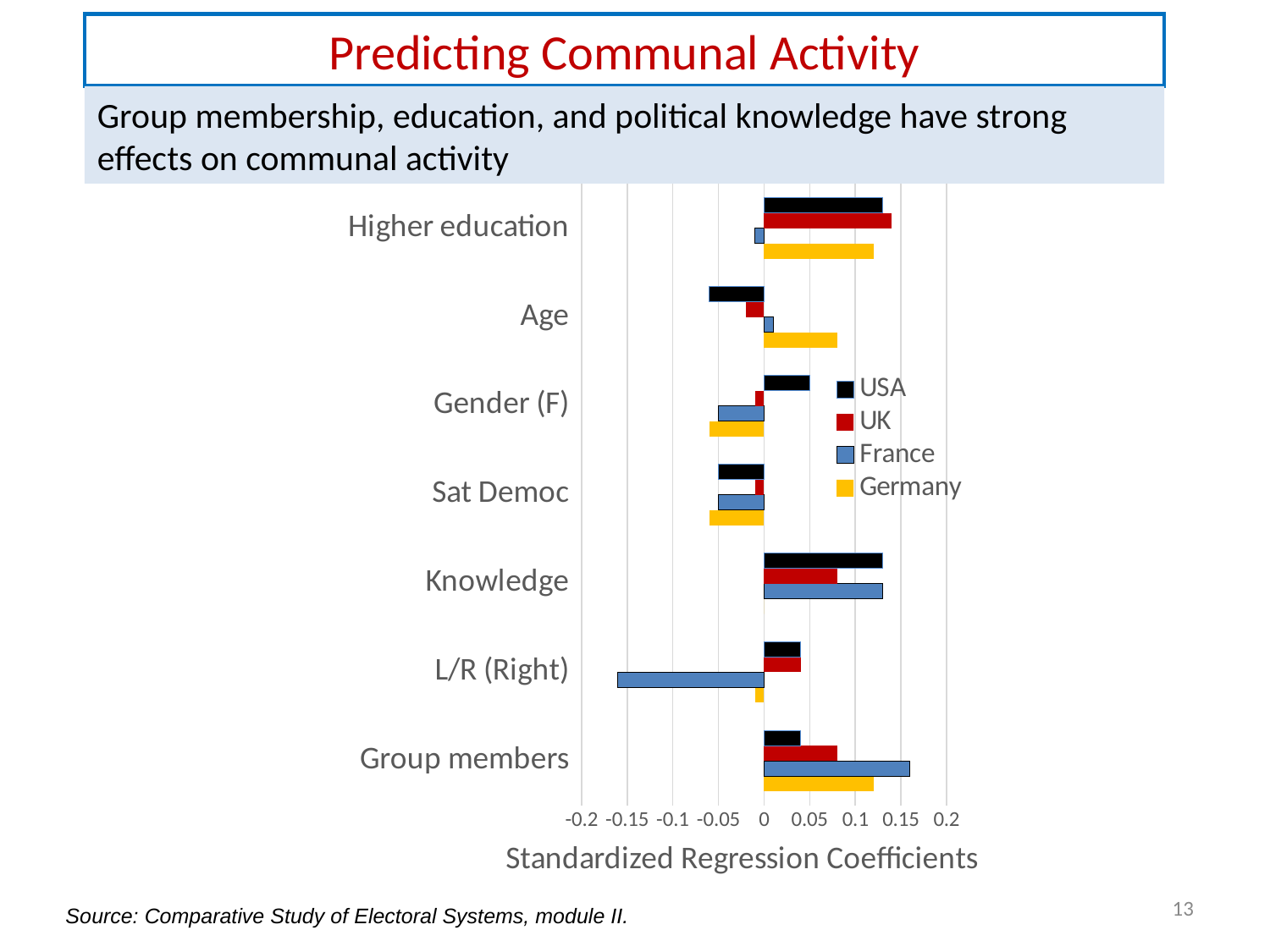

Predicting Communal Activity
Group membership, education, and political knowledge have strong effects on communal activity

### Chart

| Category | Germany | France | UK | USA |
|---|---|---|---|---|
| Group members | 0.12 | 0.16 | 0.08 | 0.04 |
| L/R (Right) | -0.01 | -0.16 | 0.04 | 0.04 |
| Knowledge | 0.0 | 0.13 | 0.08 | 0.13 |
| Sat Democ | -0.06 | -0.05 | -0.01 | -0.05 |
| Gender (F) | -0.06 | -0.05 | -0.01 | 0.05 |
| Age | 0.08 | 0.01 | -0.02 | -0.06 |
| Higher education | 0.12 | -0.01 | 0.14 | 0.13 |
13
Source: Comparative Study of Electoral Systems, module II.